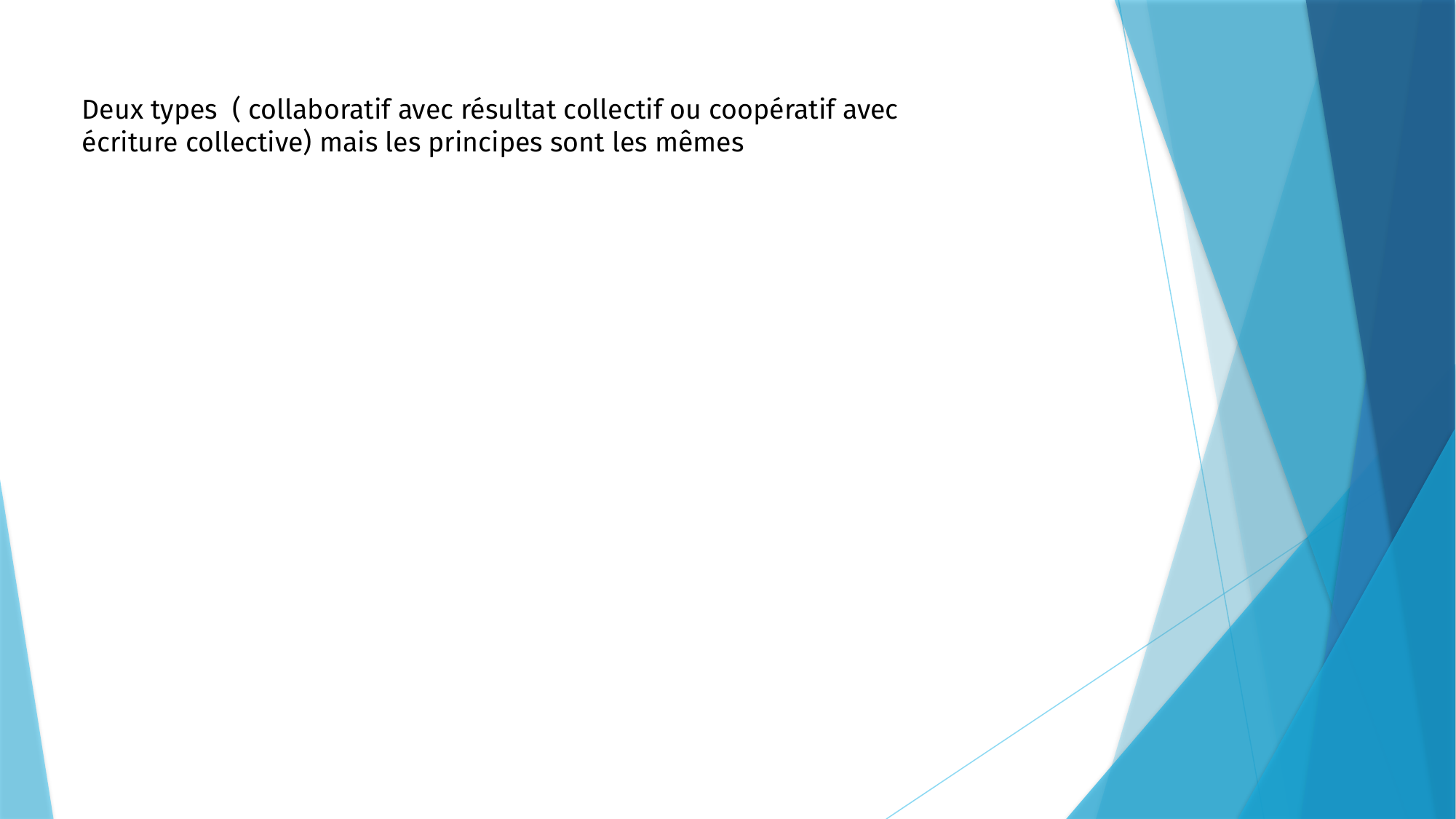

Deux types  ( collaboratif avec résultat collectif ou coopératif avec écriture collective) mais les principes sont les mêmes